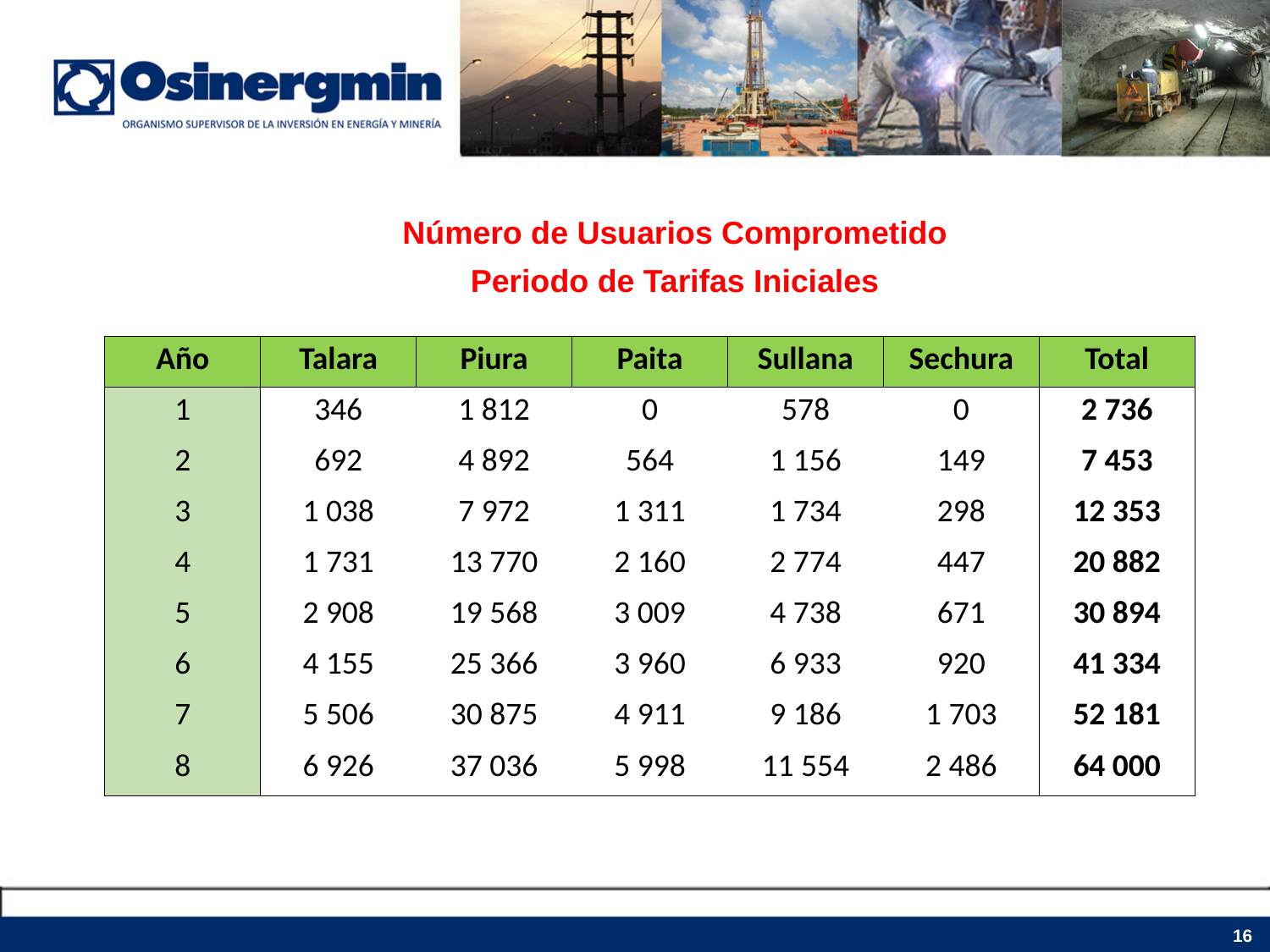

Número de Usuarios Comprometido
Periodo de Tarifas Iniciales
| Año | Talara | Piura | Paita | Sullana | Sechura | Total |
| --- | --- | --- | --- | --- | --- | --- |
| 1 | 346 | 1 812 | 0 | 578 | 0 | 2 736 |
| 2 | 692 | 4 892 | 564 | 1 156 | 149 | 7 453 |
| 3 | 1 038 | 7 972 | 1 311 | 1 734 | 298 | 12 353 |
| 4 | 1 731 | 13 770 | 2 160 | 2 774 | 447 | 20 882 |
| 5 | 2 908 | 19 568 | 3 009 | 4 738 | 671 | 30 894 |
| 6 | 4 155 | 25 366 | 3 960 | 6 933 | 920 | 41 334 |
| 7 | 5 506 | 30 875 | 4 911 | 9 186 | 1 703 | 52 181 |
| 8 | 6 926 | 37 036 | 5 998 | 11 554 | 2 486 | 64 000 |
16